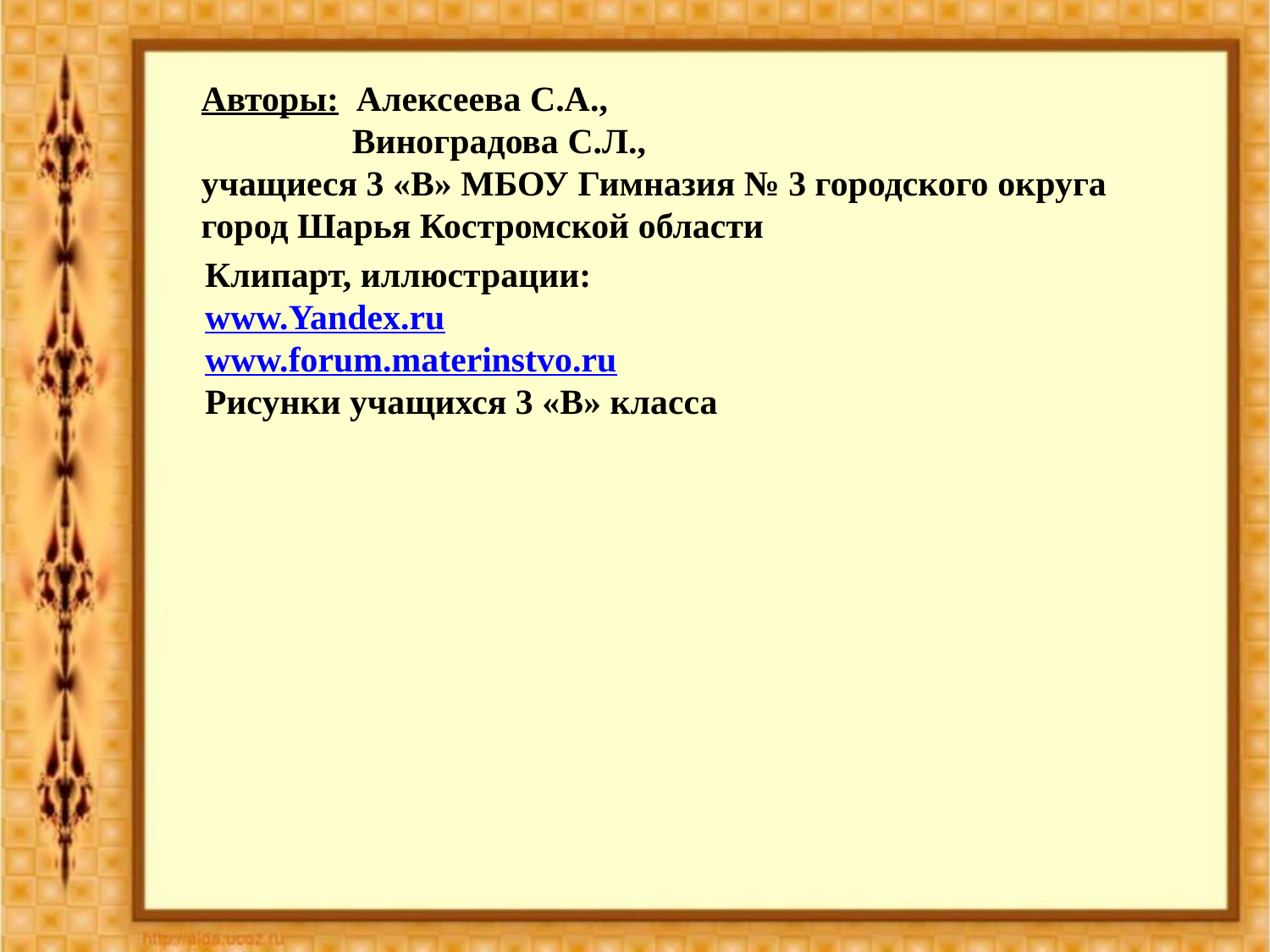

Авторы:  Алексеева С.А.,
                 Виноградова С.Л.,
учащиеся 3 «В» МБОУ Гимназия № 3 городского округа город Шарья Костромской области
Клипарт, иллюстрации:
www.Yandex.ru
www.forum.materinstvo.ru
Рисунки учащихся 3 «В» класса